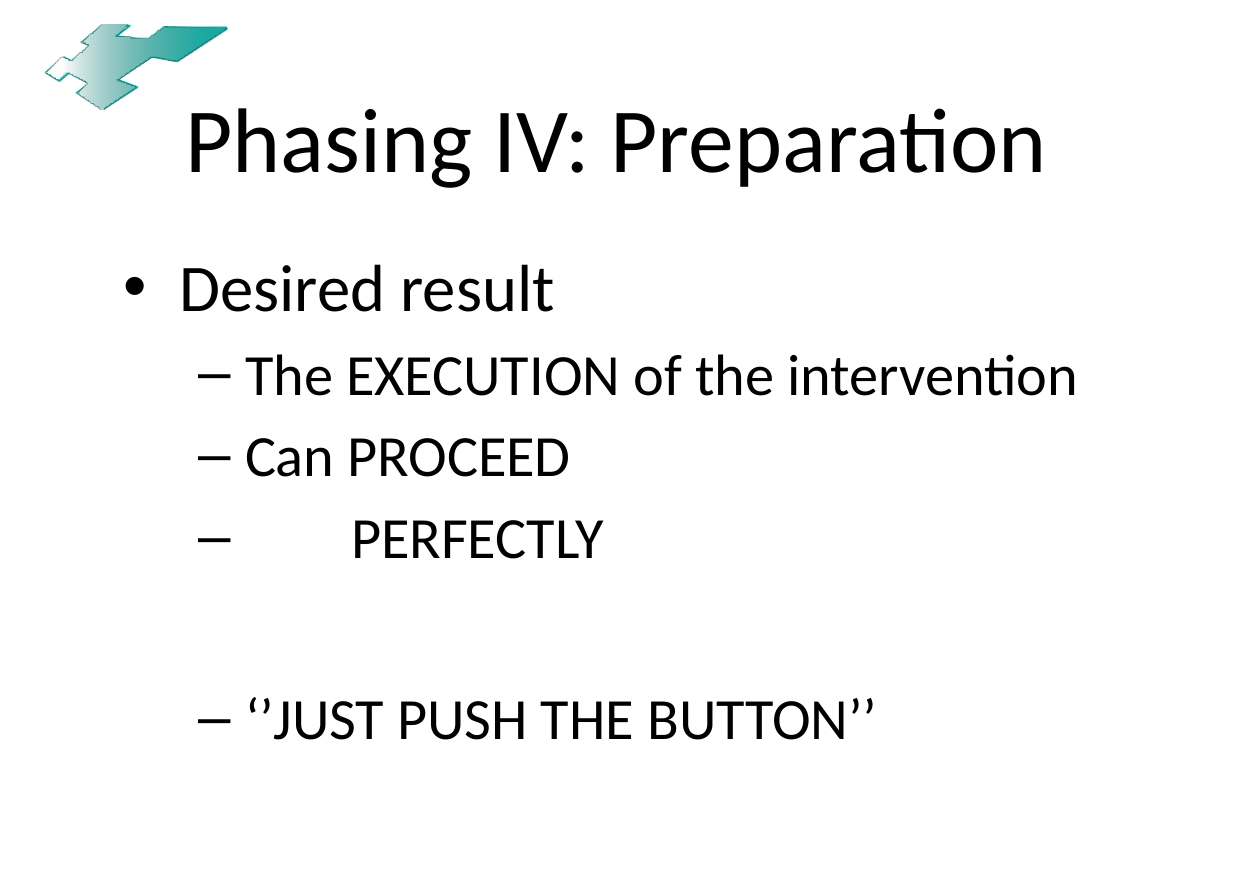

# Phasing IV: Preparation
Desired result
The EXECUTION of the intervention
Can PROCEED
        PERFECTLY

‘’JUST PUSH THE BUTTON’’